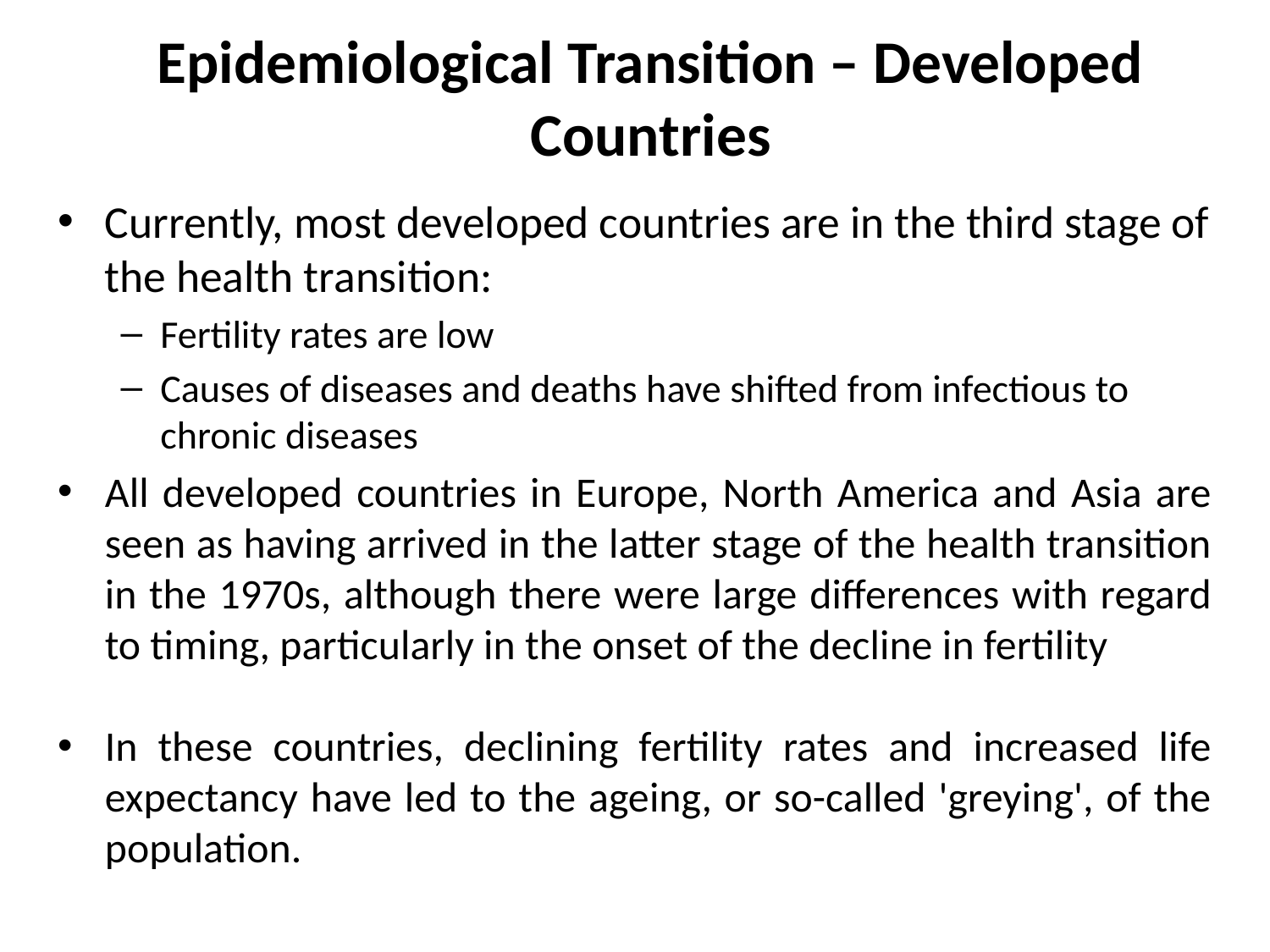

# Epidemiological Transition – Developed Countries
Currently, most developed countries are in the third stage of the health transition:
Fertility rates are low
Causes of diseases and deaths have shifted from infectious to chronic diseases
All developed countries in Europe, North America and Asia are seen as having arrived in the latter stage of the health transition in the 1970s, although there were large differences with regard to timing, particularly in the onset of the decline in fertility

In these countries, declining fertility rates and increased life expectancy have led to the ageing, or so-called 'greying', of the population.